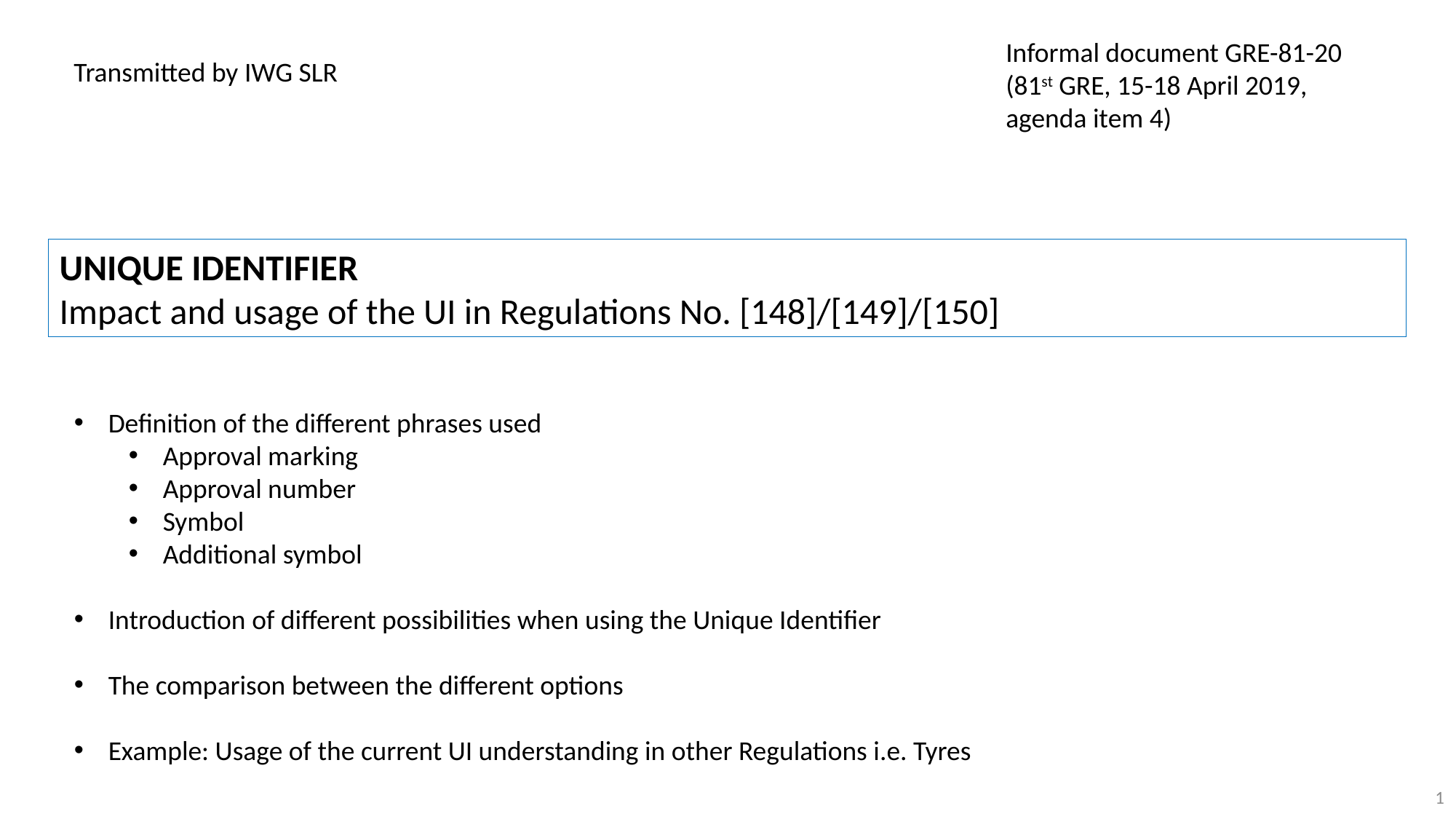

Informal document GRE-81-20
(81st GRE, 15-18 April 2019,
agenda item 4)
 Transmitted by IWG SLR
UNIQUE IDENTIFIER
Impact and usage of the UI in Regulations No. [148]/[149]/[150]
Definition of the different phrases used
Approval marking
Approval number
Symbol
Additional symbol

Introduction of different possibilities when using the Unique Identifier

The comparison between the different options

Example: Usage of the current UI understanding in other Regulations i.e. Tyres
1